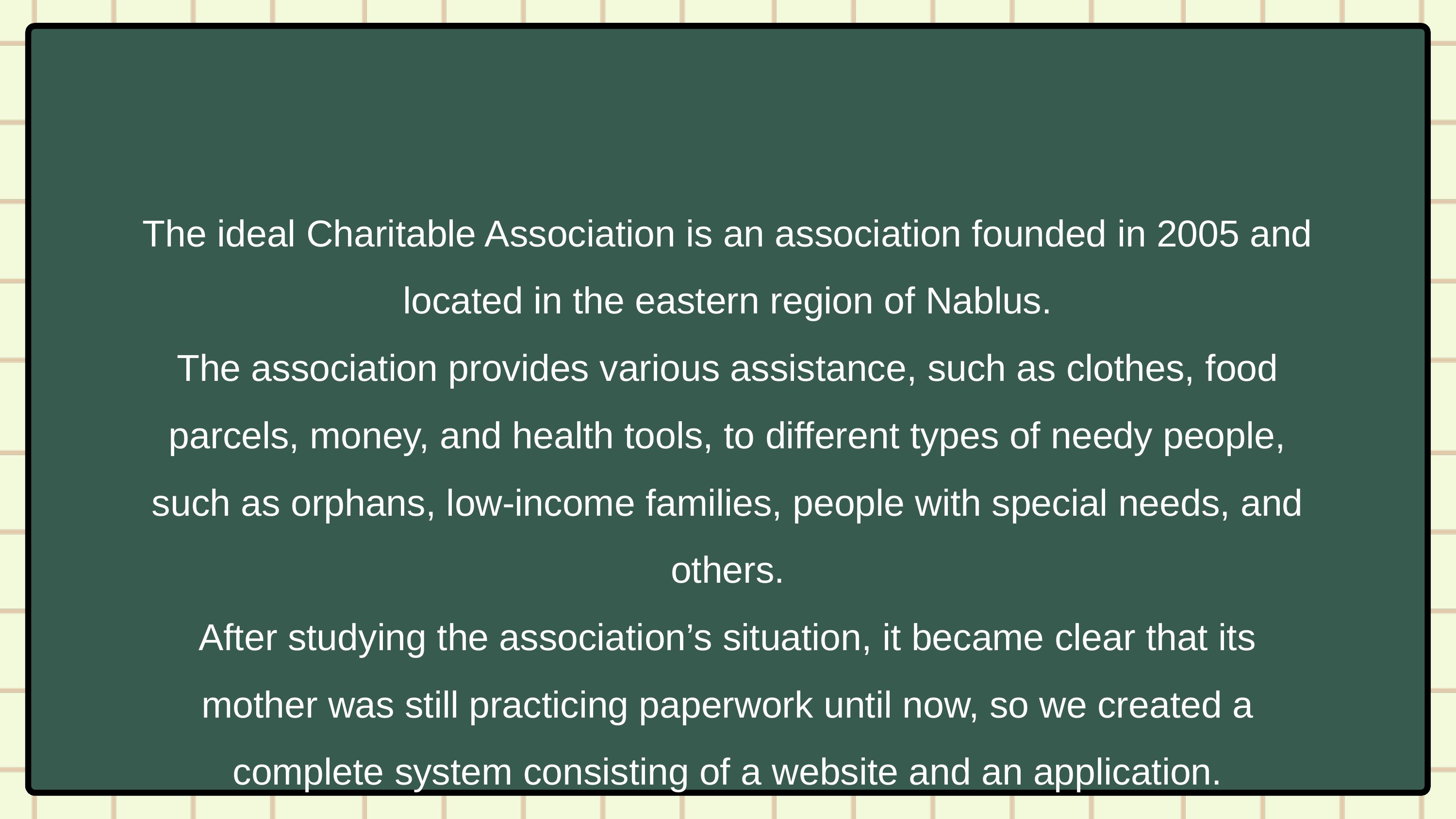

The ideal Charitable Association is an association founded in 2005 and located in the eastern region of Nablus.
The association provides various assistance, such as clothes, food parcels, money, and health tools, to different types of needy people, such as orphans, low-income families, people with special needs, and others.
After studying the association’s situation, it became clear that its mother was still practicing paperwork until now, so we created a complete system consisting of a website and an application.